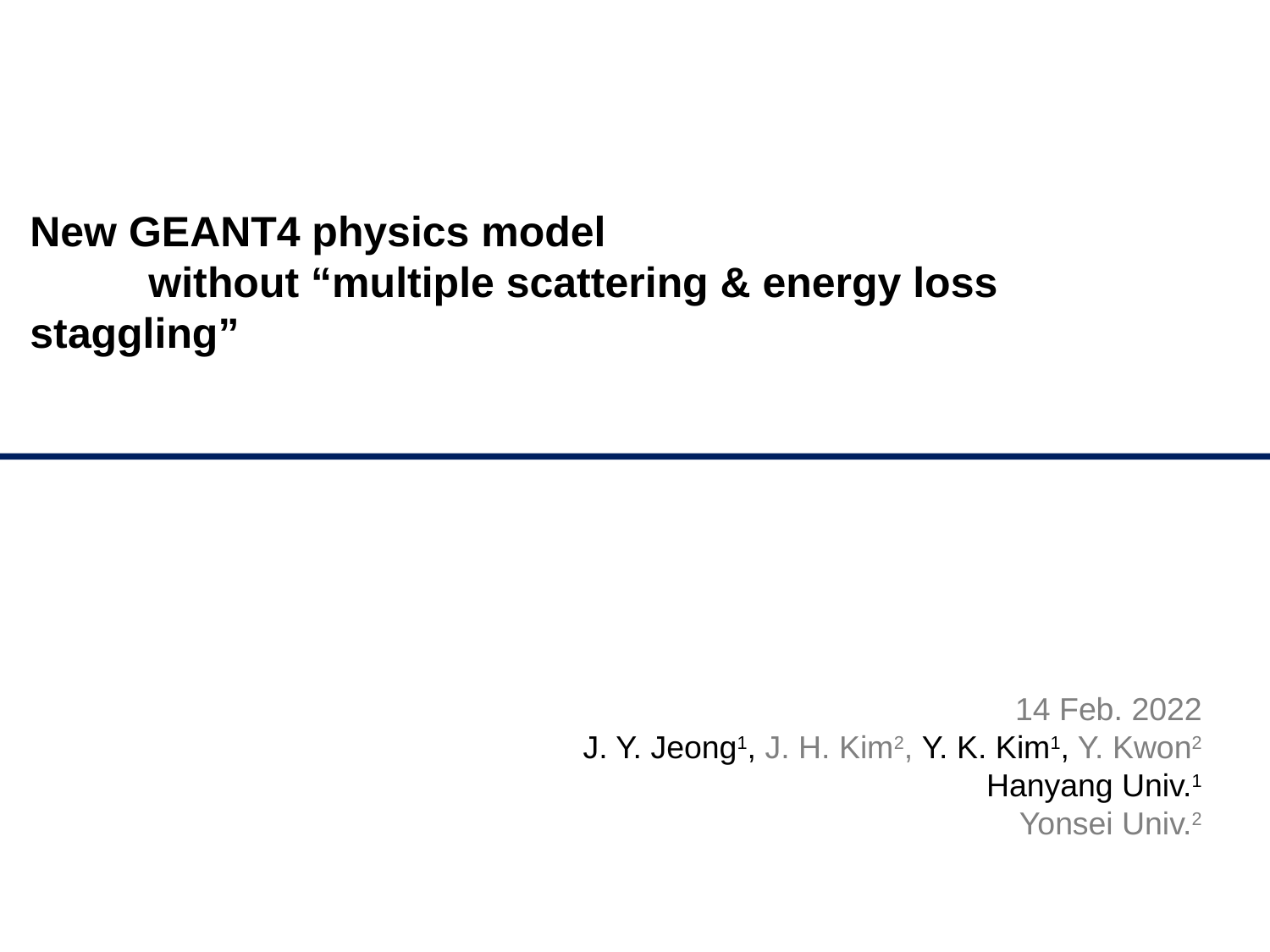

New GEANT4 physics model
          without “multiple scattering & energy loss staggling”

14 Feb. 2022
J. Y. Jeong1, J. H. Kim2, Y. K. Kim1, Y. Kwon2
Hanyang Univ.1
Yonsei Univ.2